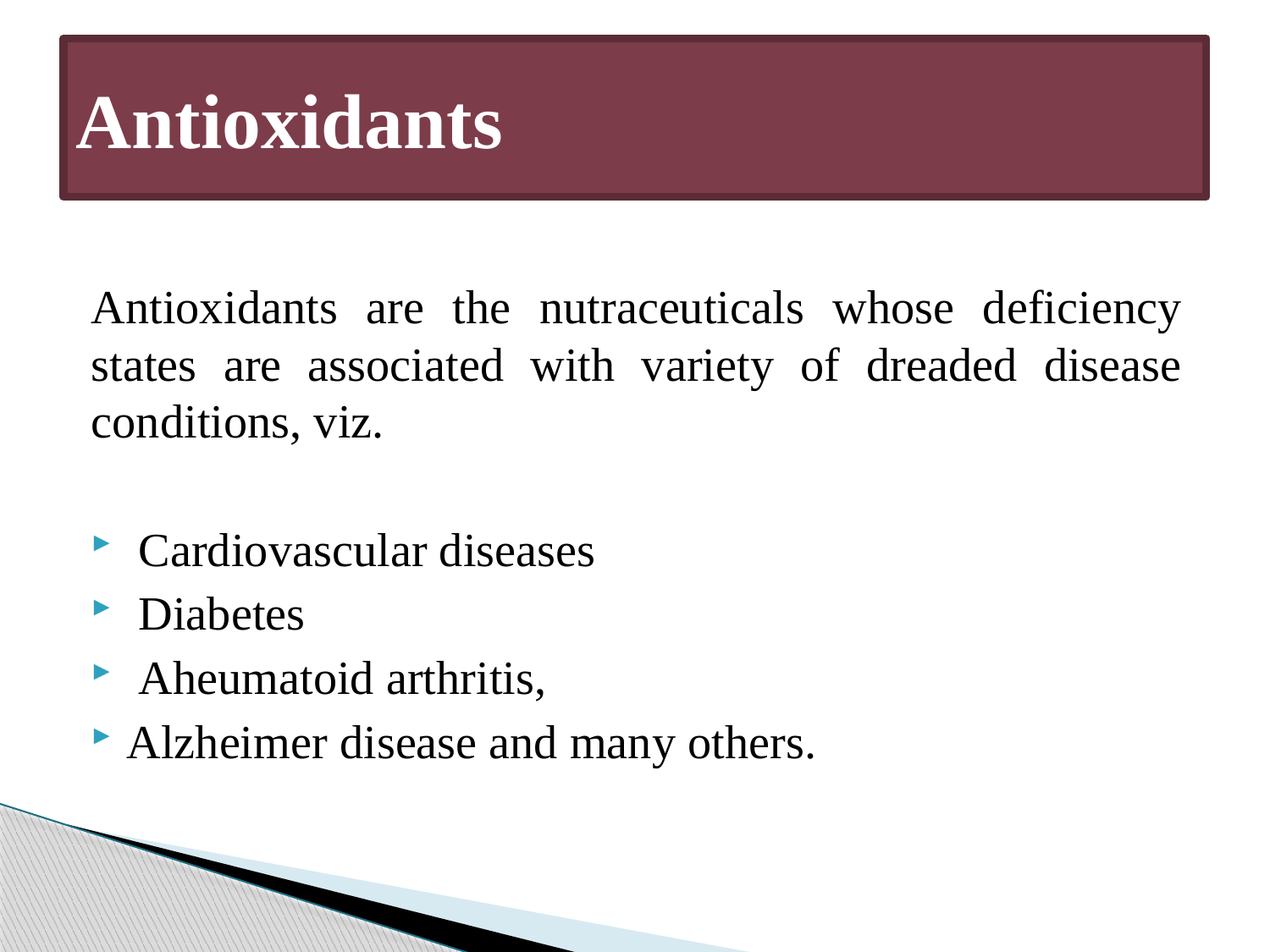

# Antioxidants

Antioxidants are the nutraceuticals whose deficiency states are associated with variety of dreaded disease conditions, viz.

 Cardiovascular diseases
 Diabetes
 Aheumatoid arthritis,
Alzheimer disease and many others.